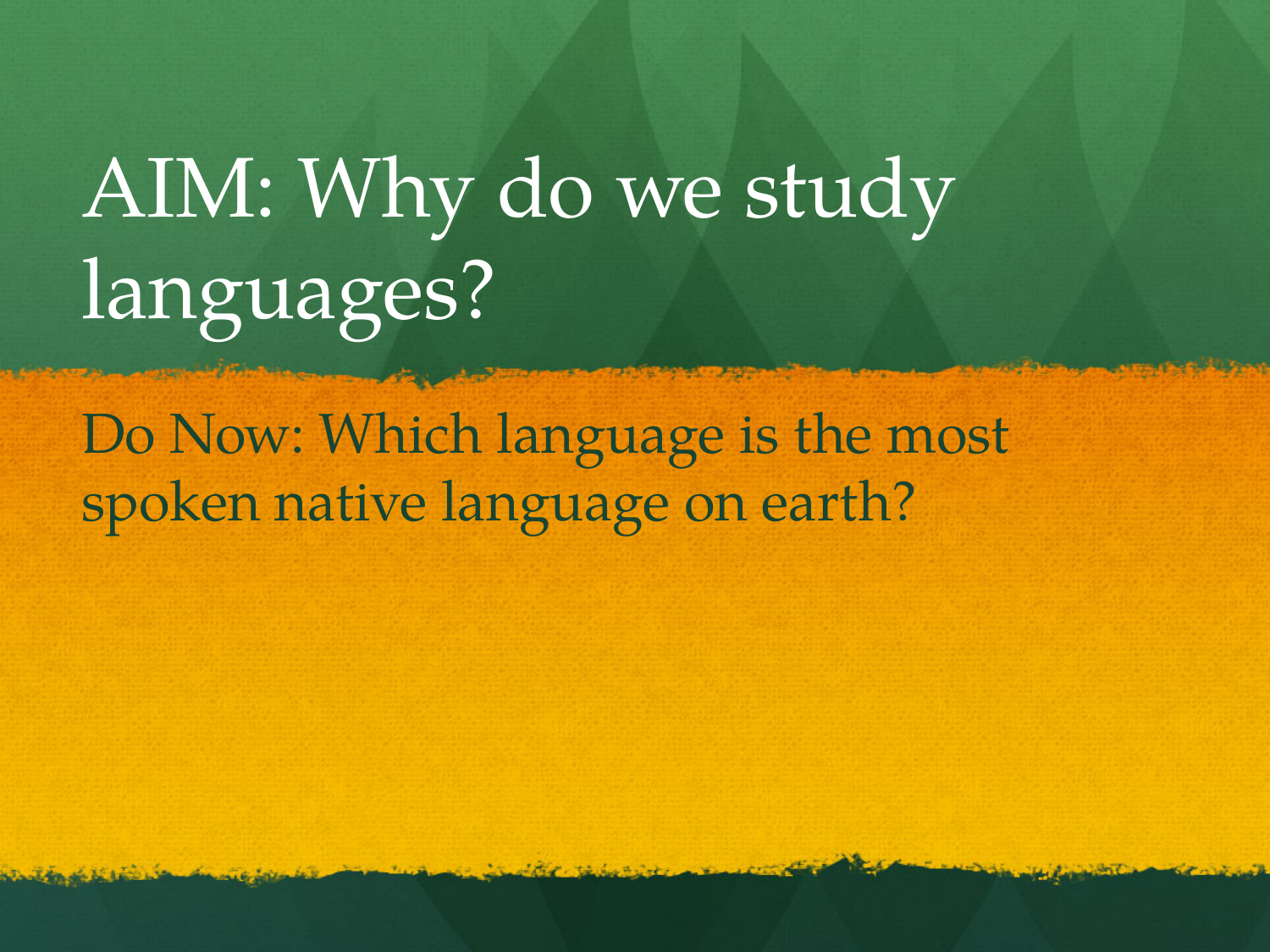

# AIM: Why do we study languages?
Do Now: Which language is the most spoken native language on earth?